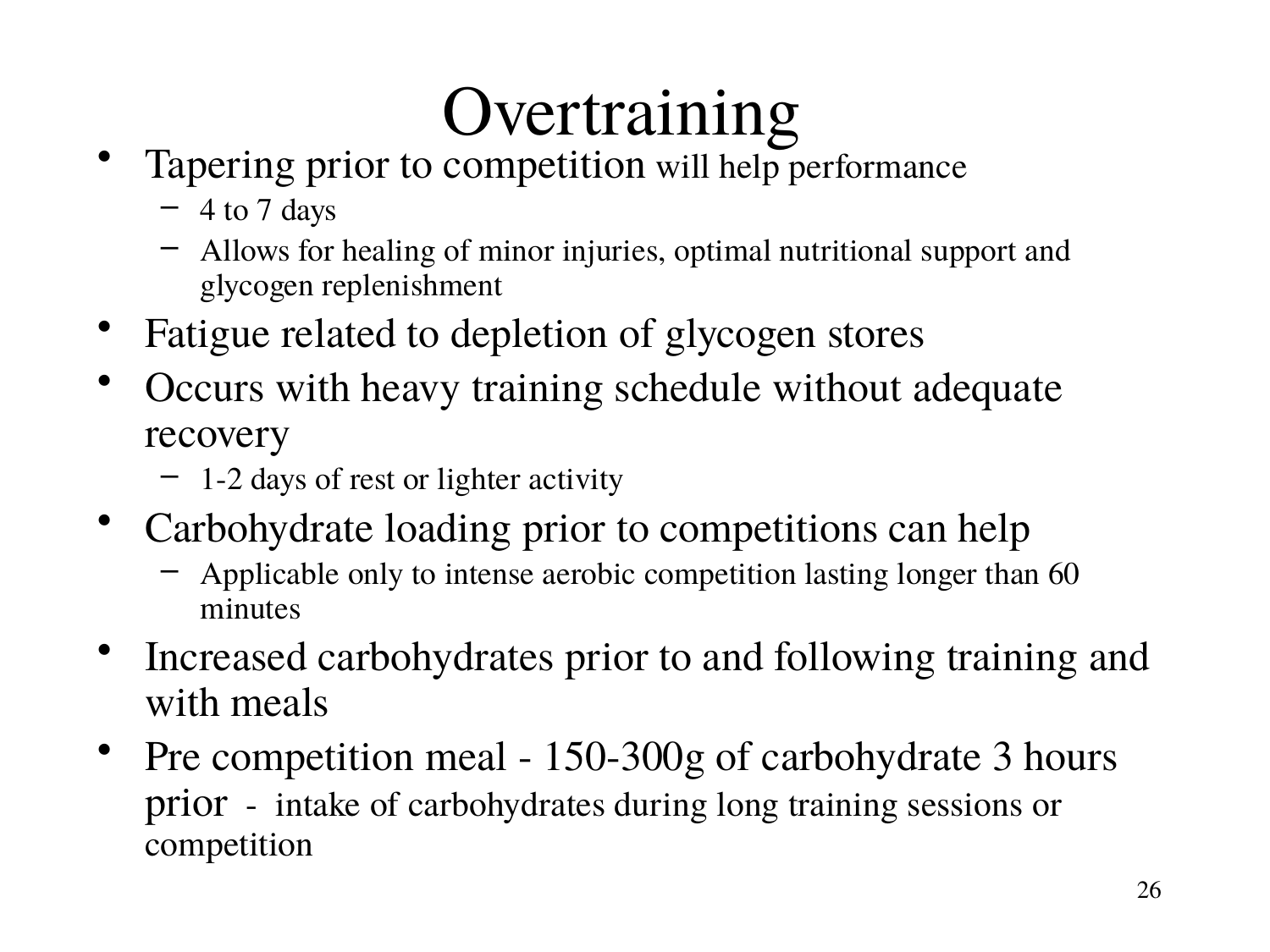

# Overtraining
Tapering prior to competition will help performance
4 to 7 days
Allows for healing of minor injuries, optimal nutritional support and glycogen replenishment
Fatigue related to depletion of glycogen stores
Occurs with heavy training schedule without adequate recovery
1-2 days of rest or lighter activity
Carbohydrate loading prior to competitions can help
Applicable only to intense aerobic competition lasting longer than 60 minutes
Increased carbohydrates prior to and following training and with meals
Pre competition meal - 150-300g of carbohydrate 3 hours prior  -  intake of carbohydrates during long training sessions or competition
26